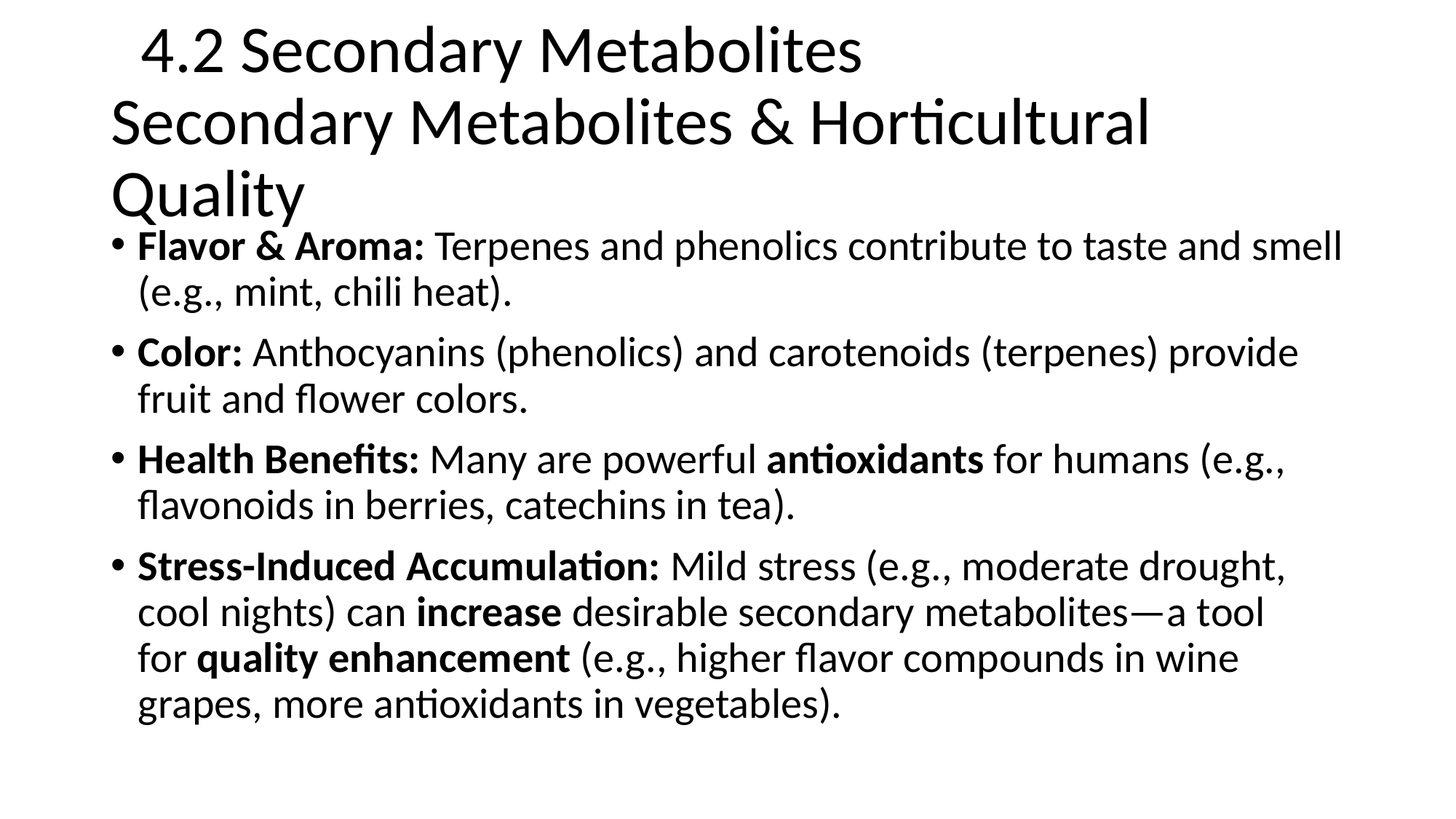

# 4.2 Secondary Metabolites Secondary Metabolites & Horticultural Quality
Flavor & Aroma: Terpenes and phenolics contribute to taste and smell (e.g., mint, chili heat).
Color: Anthocyanins (phenolics) and carotenoids (terpenes) provide fruit and flower colors.
Health Benefits: Many are powerful antioxidants for humans (e.g., flavonoids in berries, catechins in tea).
Stress-Induced Accumulation: Mild stress (e.g., moderate drought, cool nights) can increase desirable secondary metabolites—a tool for quality enhancement (e.g., higher flavor compounds in wine grapes, more antioxidants in vegetables).